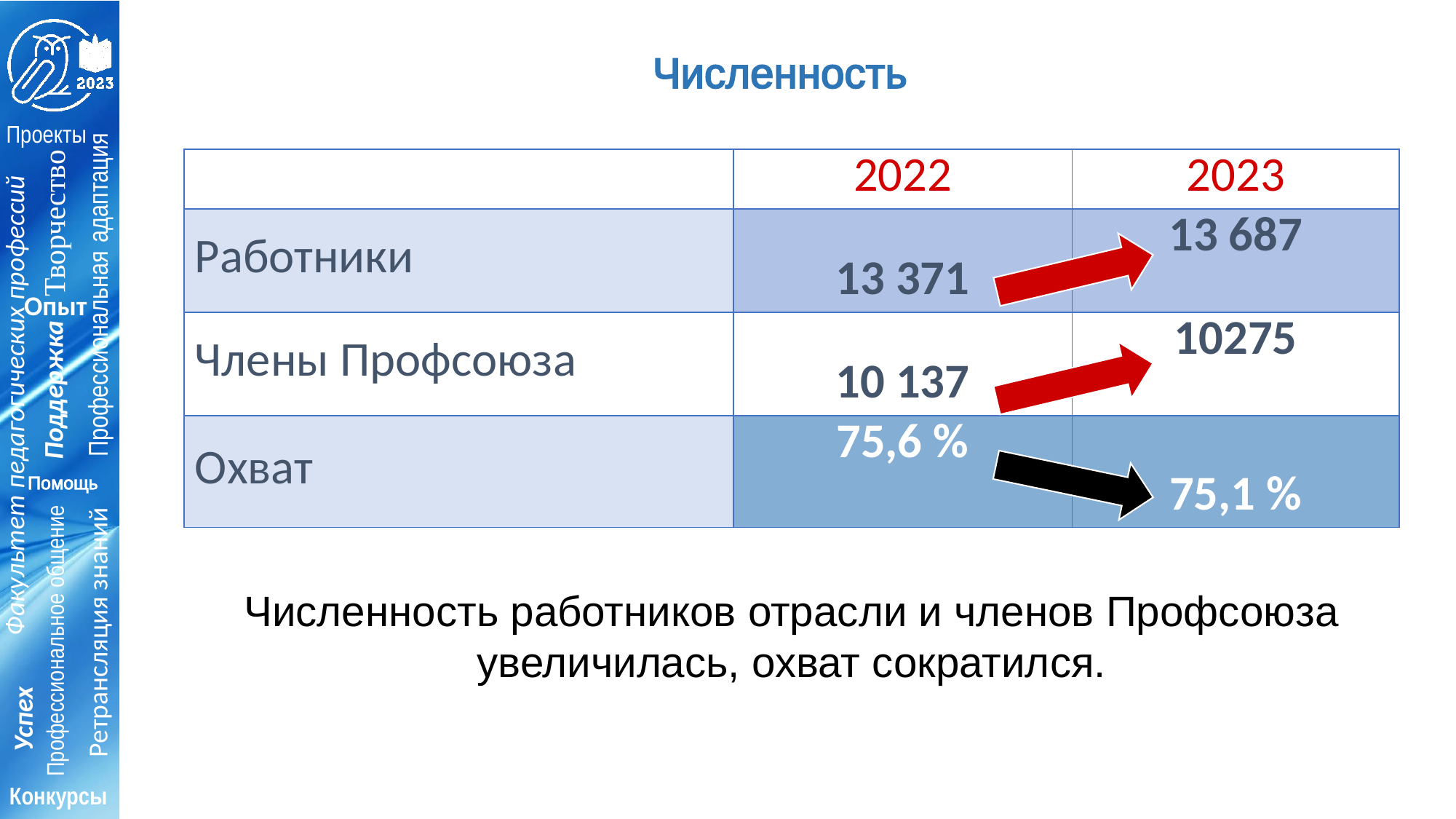

# Численность
|  | 2022 | 2023 |
| --- | --- | --- |
| Работники | 13 371 | 13 687 |
| Члены Профсоюза | 10 137 | 10275 |
| Охват | 75,6 % | 75,1 % |

Численность работников отрасли и членов Профсоюза увеличилась, охват сократился.